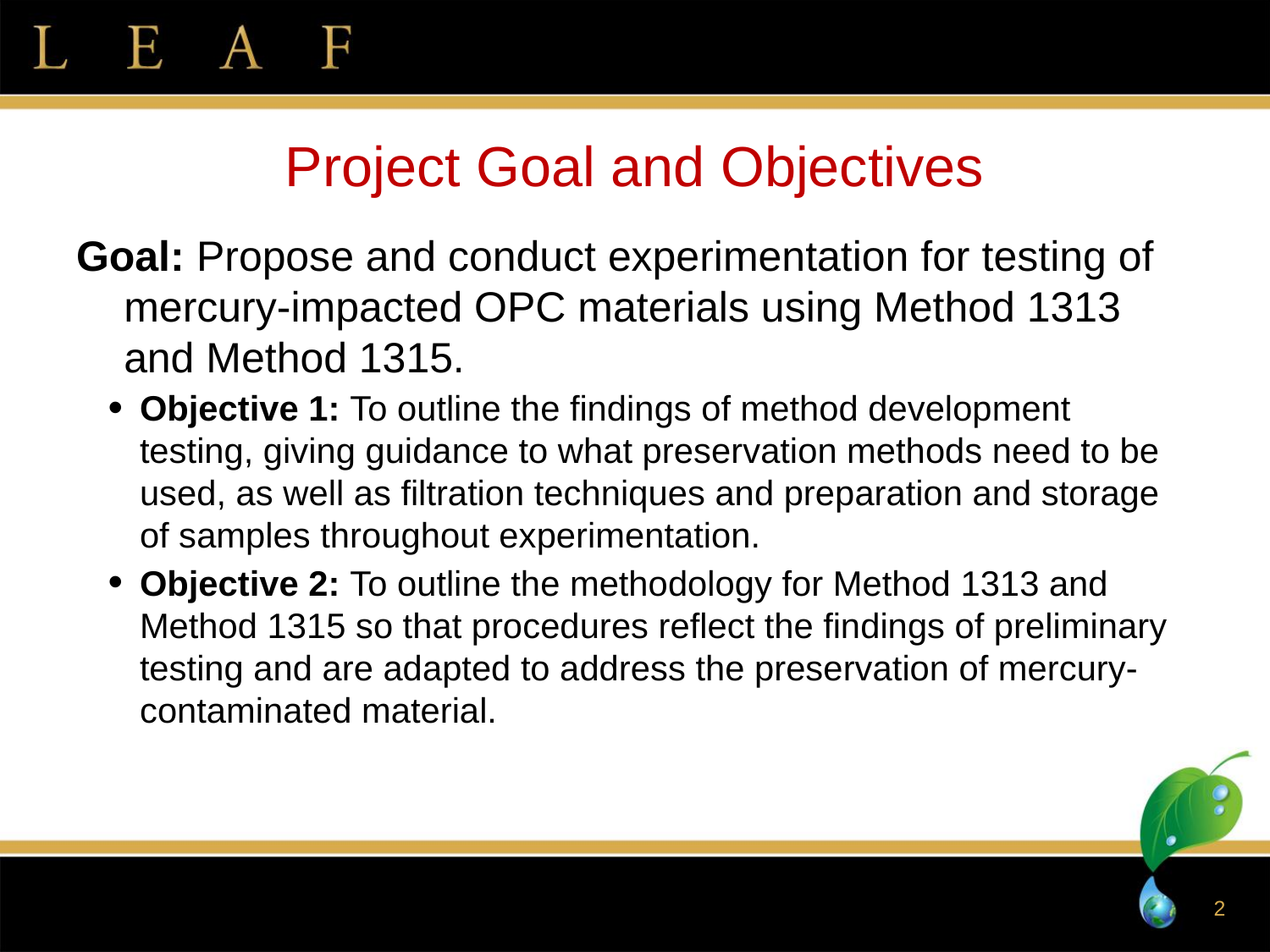

# Project Goal and Objectives
Goal: Propose and conduct experimentation for testing of mercury-impacted OPC materials using Method 1313 and Method 1315.
Objective 1: To outline the findings of method development testing, giving guidance to what preservation methods need to be used, as well as filtration techniques and preparation and storage of samples throughout experimentation.
Objective 2: To outline the methodology for Method 1313 and Method 1315 so that procedures reflect the findings of preliminary testing and are adapted to address the preservation of mercury-contaminated material.

2